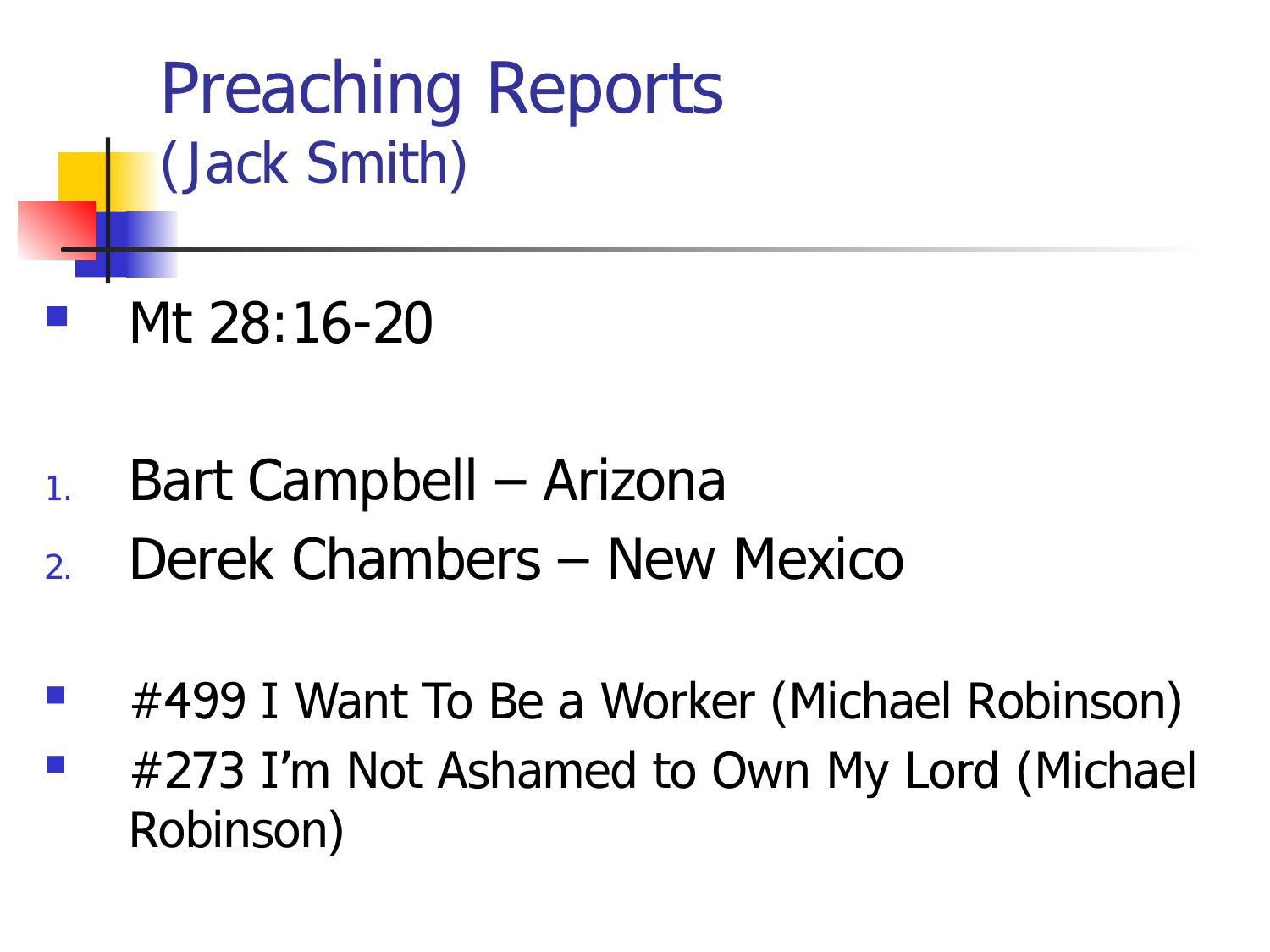

# Preaching Reports (Jack Smith)
Mt 28:16-20

Bart Campbell – Arizona
Derek Chambers – New Mexico

#499 I Want To Be a Worker (Michael Robinson)
#273 I’m Not Ashamed to Own My Lord (Michael Robinson)